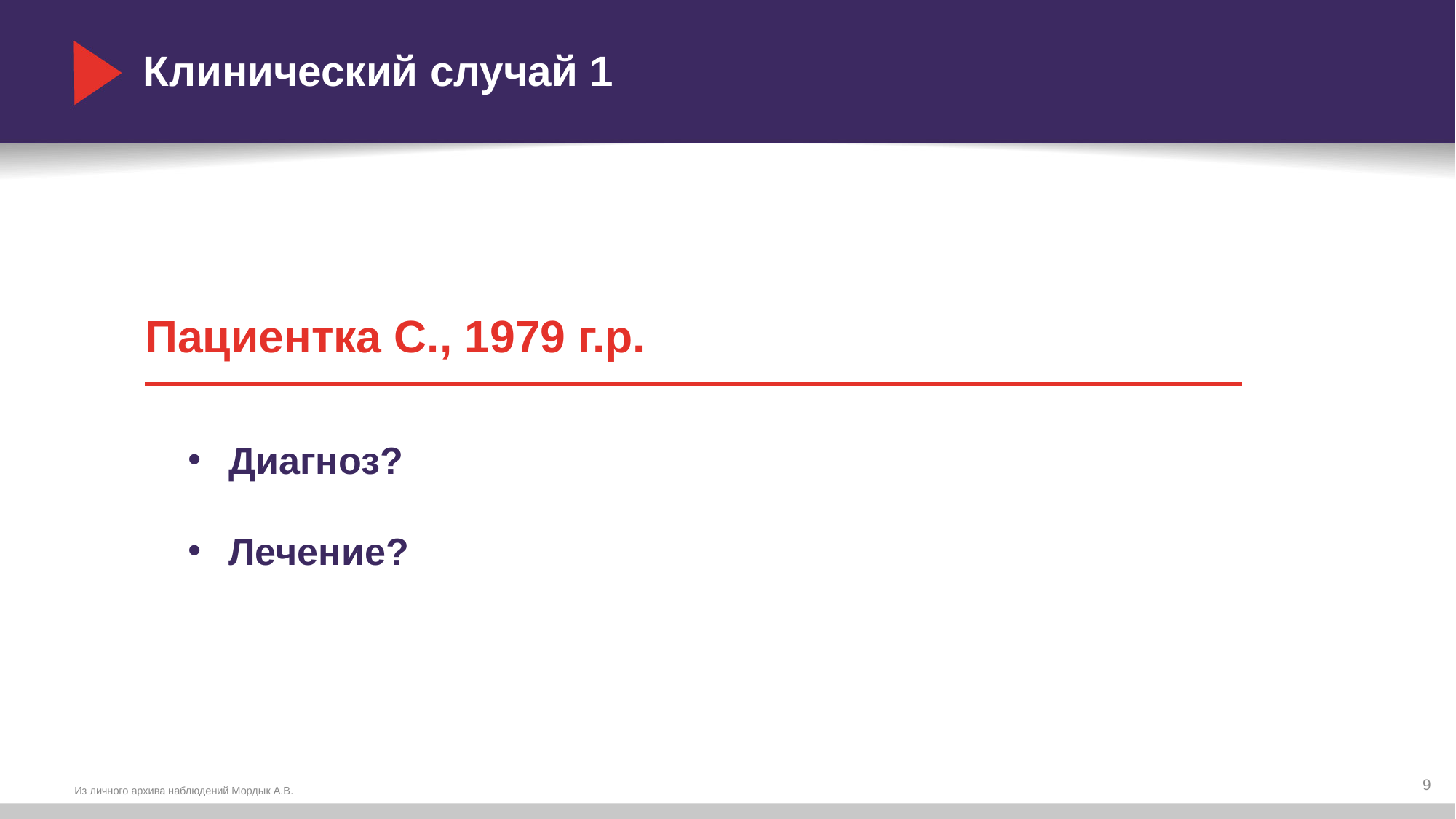

# Клинический случай 1
Пациентка С., 1979 г.р.
Диагноз?

Лечение?
9
Из личного архива наблюдений Мордык А.В.